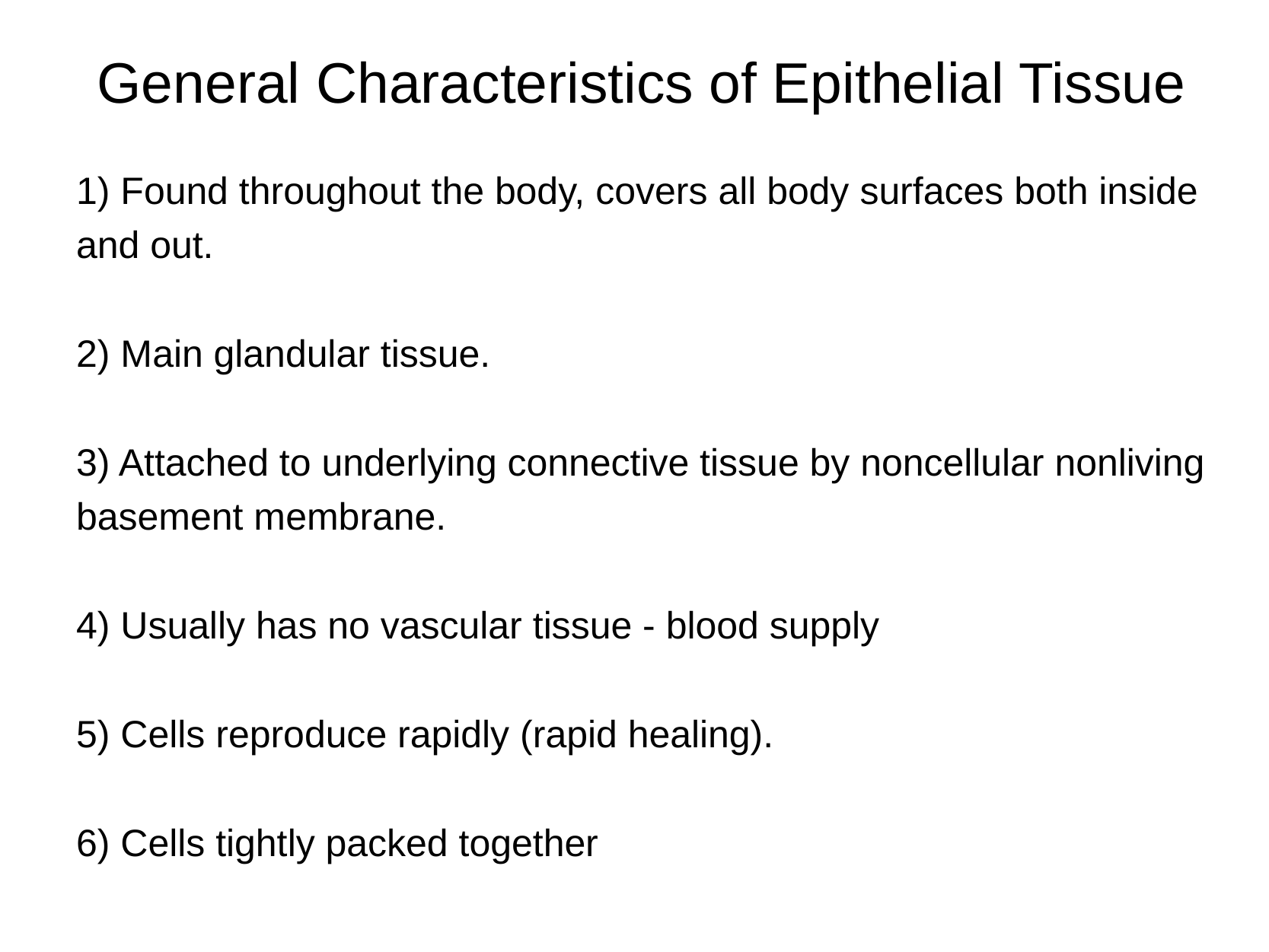

# General Characteristics of Epithelial Tissue
1) Found throughout the body, covers all body surfaces both inside and out.
2) Main glandular tissue.
3) Attached to underlying connective tissue by noncellular nonliving basement membrane.
4) Usually has no vascular tissue - blood supply
5) Cells reproduce rapidly (rapid healing).
6) Cells tightly packed together